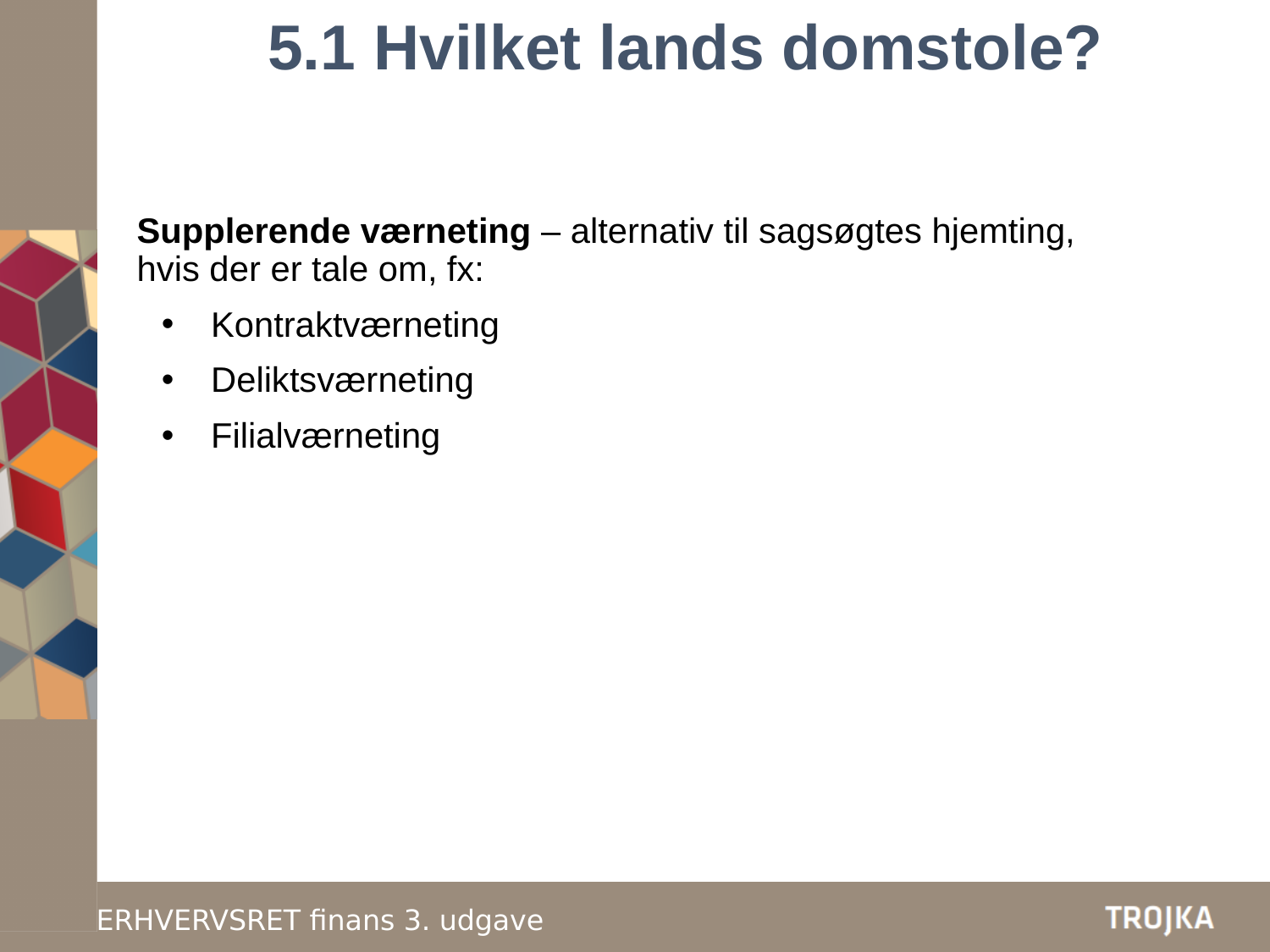

5.1 Hvilket lands domstole?

Supplerende værneting – alternativ til sagsøgtes hjemting, hvis der er tale om, fx:
Kontraktværneting
Deliktsværneting
Filialværneting